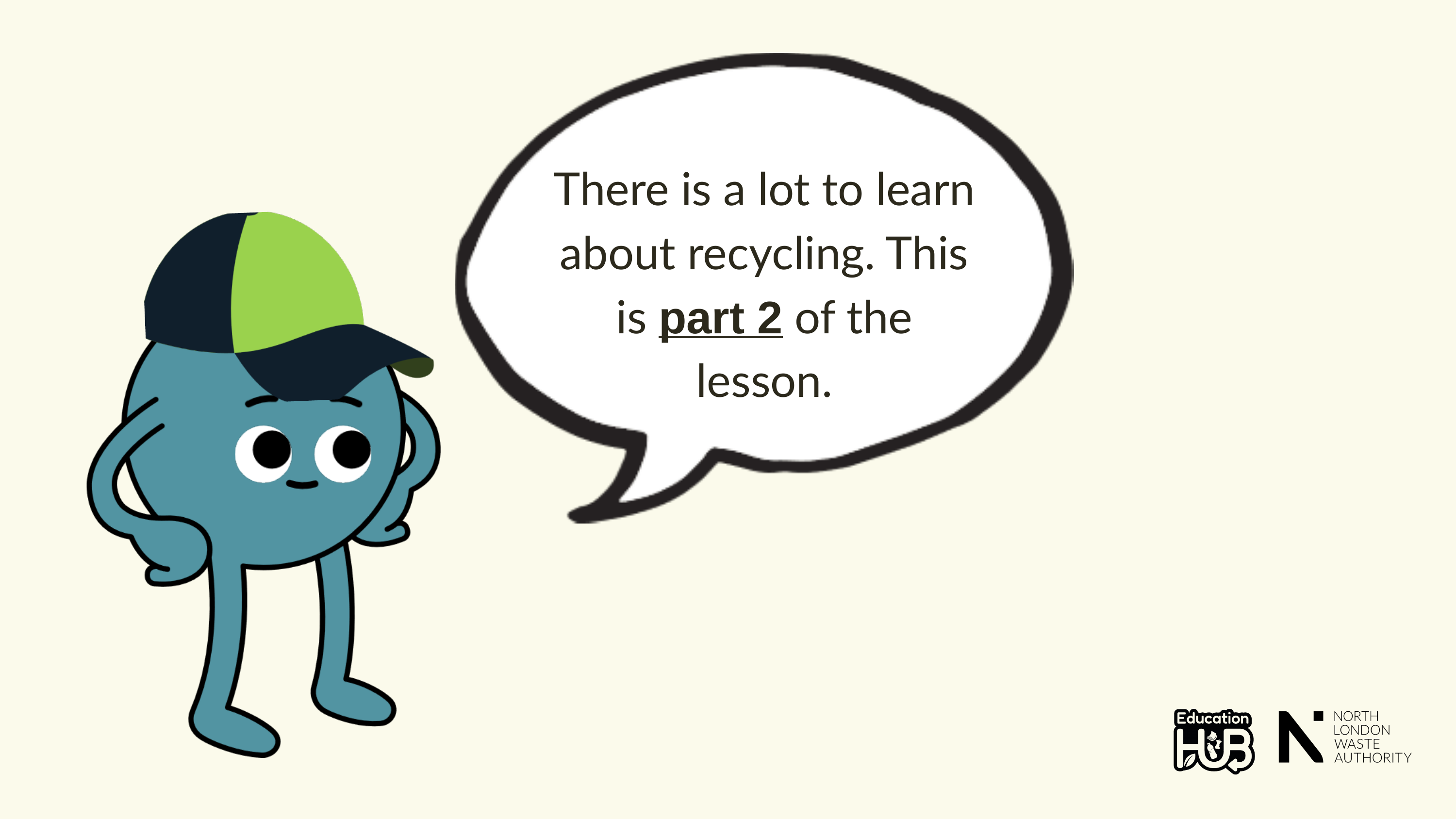

There is a lot to learn about recycling. This is part 2 of the lesson.